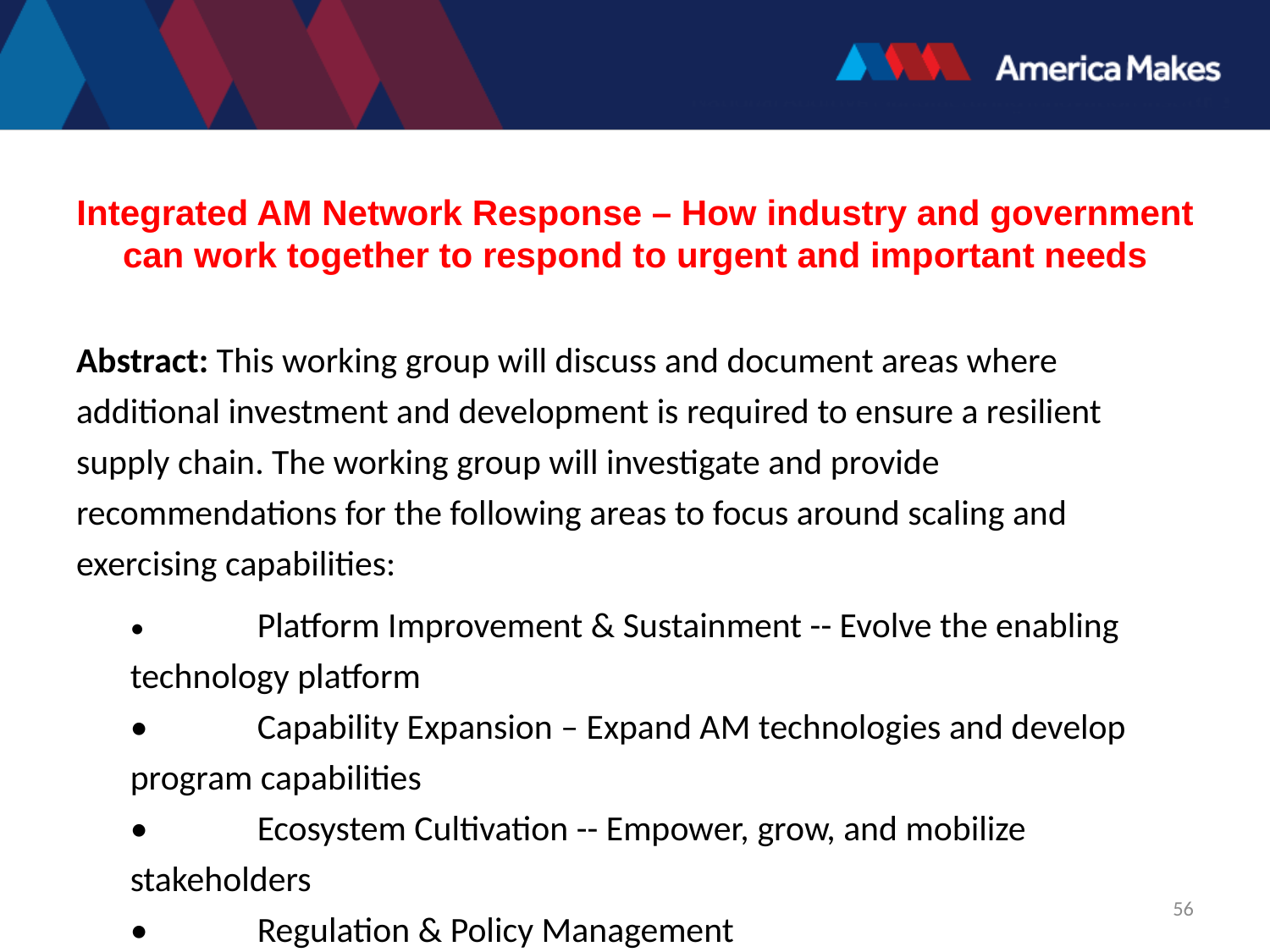

# Integrated AM Network Response – How industry and government can work together to respond to urgent and important needs
Abstract: This working group will discuss and document areas where additional investment and development is required to ensure a resilient supply chain. The working group will investigate and provide recommendations for the following areas to focus around scaling and exercising capabilities:
•	Platform Improvement & Sustainment -- Evolve the enabling technology platform
•	Capability Expansion – Expand AM technologies and develop program capabilities
•	Ecosystem Cultivation -- Empower, grow, and mobilize stakeholders
•	Regulation & Policy Management
•	Workforce Development
56